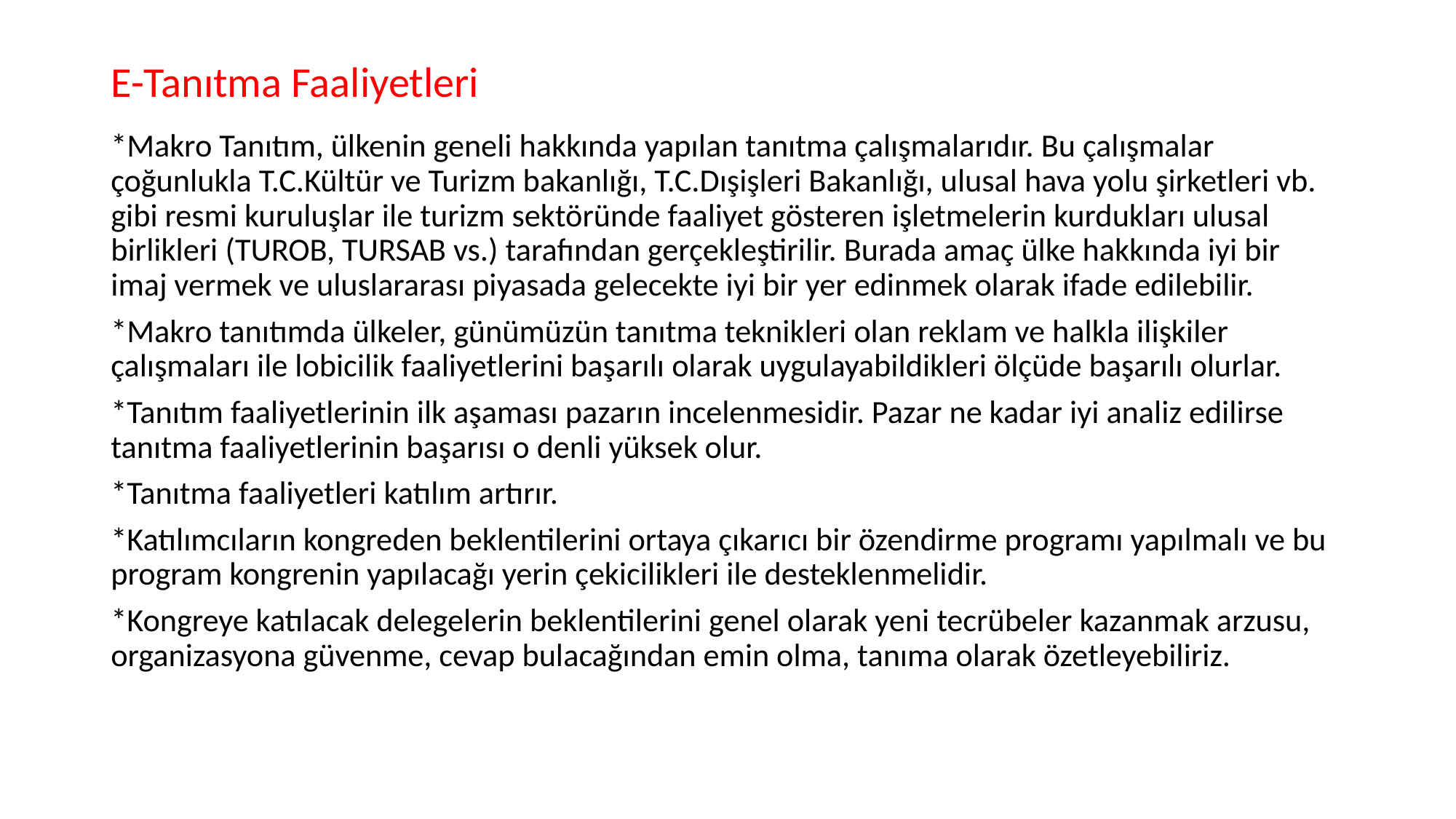

# E-Tanıtma Faaliyetleri
*Makro Tanıtım, ülkenin geneli hakkında yapılan tanıtma çalışmalarıdır. Bu çalışmalar çoğunlukla T.C.Kültür ve Turizm bakanlığı, T.C.Dışişleri Bakanlığı, ulusal hava yolu şirketleri vb. gibi resmi kuruluşlar ile turizm sektöründe faaliyet gösteren işletmelerin kurdukları ulusal birlikleri (TUROB, TURSAB vs.) tarafından gerçekleştirilir. Burada amaç ülke hakkında iyi bir imaj vermek ve uluslararası piyasada gelecekte iyi bir yer edinmek olarak ifade edilebilir.
*Makro tanıtımda ülkeler, günümüzün tanıtma teknikleri olan reklam ve halkla ilişkiler çalışmaları ile lobicilik faaliyetlerini başarılı olarak uygulayabildikleri ölçüde başarılı olurlar.
*Tanıtım faaliyetlerinin ilk aşaması pazarın incelenmesidir. Pazar ne kadar iyi analiz edilirse tanıtma faaliyetlerinin başarısı o denli yüksek olur.
*Tanıtma faaliyetleri katılım artırır.
*Katılımcıların kongreden beklentilerini ortaya çıkarıcı bir özendirme programı yapılmalı ve bu program kongrenin yapılacağı yerin çekicilikleri ile desteklenmelidir.
*Kongreye katılacak delegelerin beklentilerini genel olarak yeni tecrübeler kazanmak arzusu, organizasyona güvenme, cevap bulacağından emin olma, tanıma olarak özetleyebiliriz.